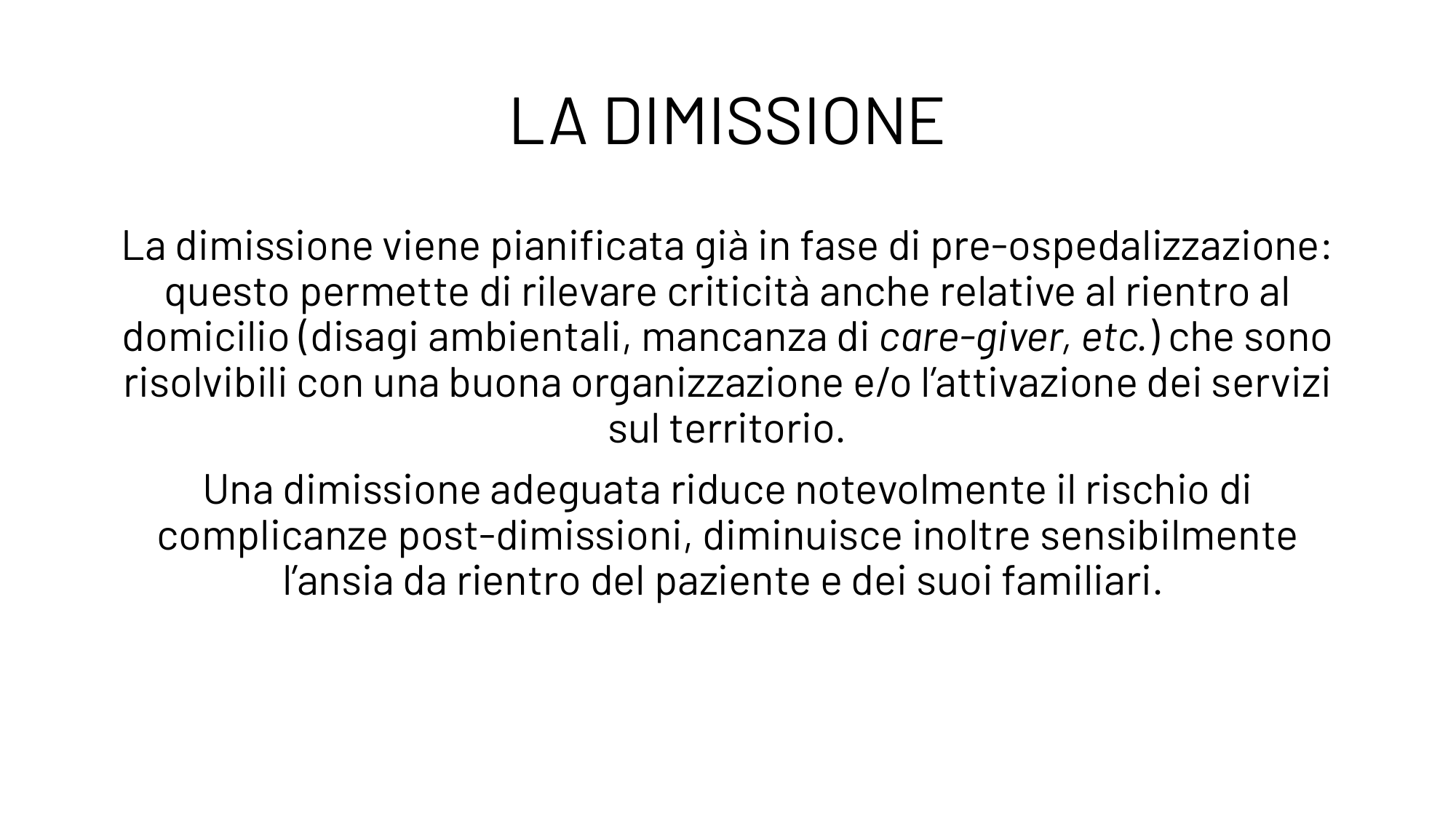

# LA DIMISSIONE
La dimissione viene pianificata già in fase di pre-ospedalizzazione: questo permette di rilevare criticità anche relative al rientro al domicilio (disagi ambientali, mancanza di care-giver, etc.) che sono risolvibili con una buona organizzazione e/o l’attivazione dei servizi sul territorio.
Una dimissione adeguata riduce notevolmente il rischio di complicanze post-dimissioni, diminuisce inoltre sensibilmente l’ansia da rientro del paziente e dei suoi familiari.